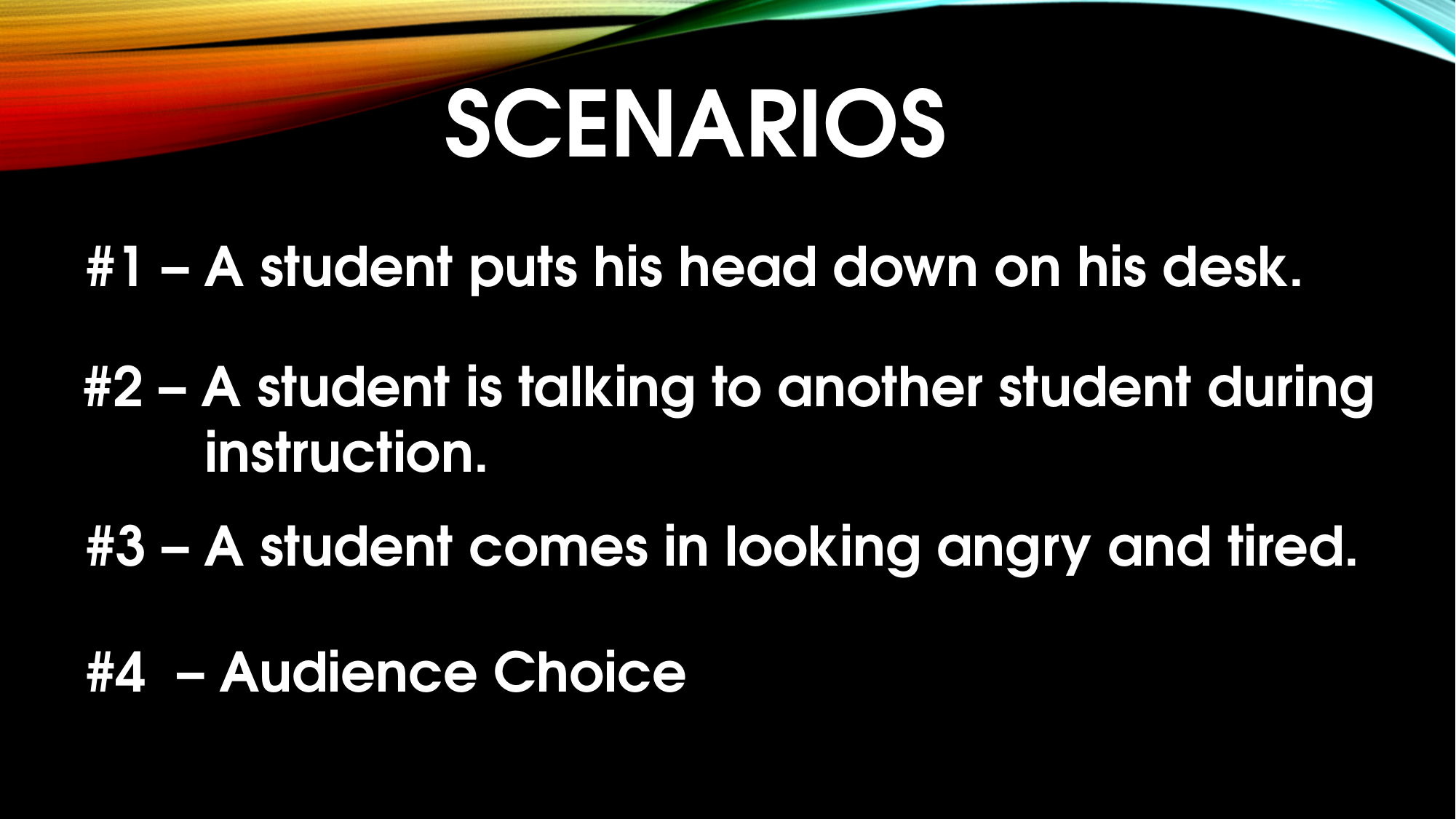

# scenarios
#1 – A student puts his head down on his desk.
#2 – A student is talking to another student during
        instruction.
#3 – A student comes in looking angry and tired.
#4  – Audience Choice